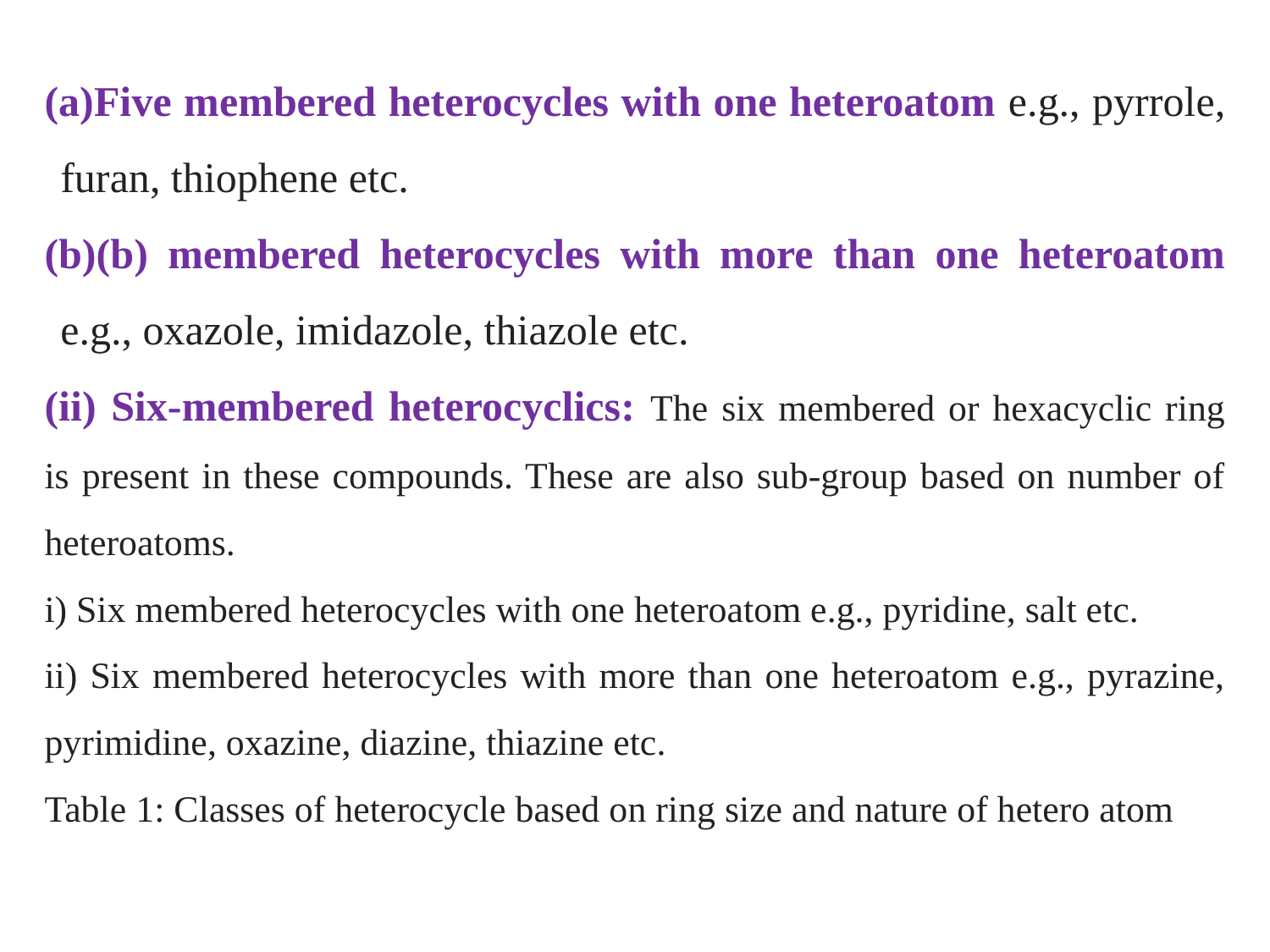

Five membered heterocycles with one heteroatom e.g., pyrrole, furan, thiophene etc.
(b) membered heterocycles with more than one heteroatom e.g., oxazole, imidazole, thiazole etc.
(ii) Six-membered heterocyclics: The six membered or hexacyclic ring is present in these compounds. These are also sub-group based on number of heteroatoms.
i) Six membered heterocycles with one heteroatom e.g., pyridine, salt etc.
ii) Six membered heterocycles with more than one heteroatom e.g., pyrazine, pyrimidine, oxazine, diazine, thiazine etc.
Table 1: Classes of heterocycle based on ring size and nature of hetero atom